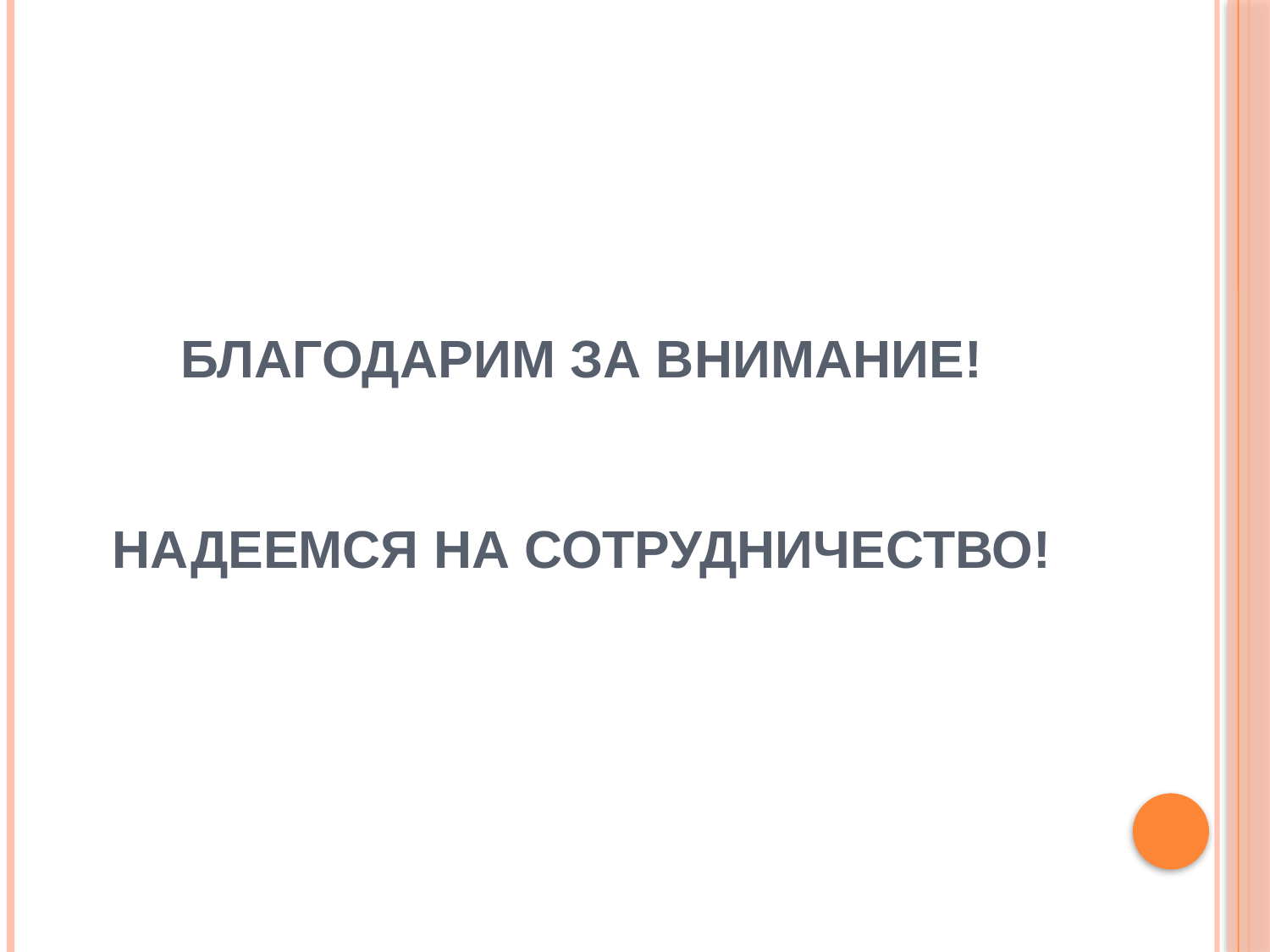

# Благодарим за внимание! Надеемся на сотрудничество!